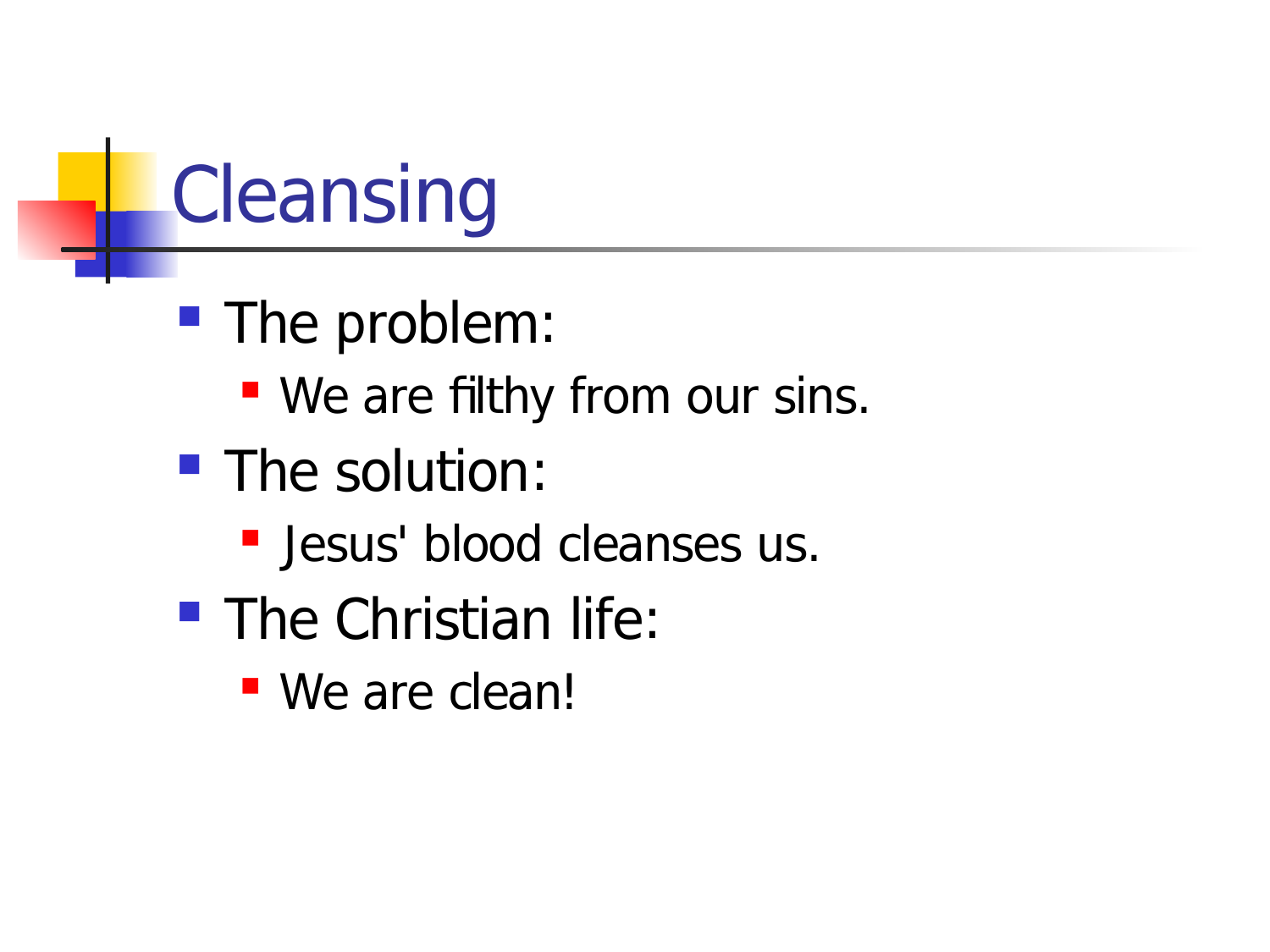

# Cleansing
The problem:
We are filthy from our sins.
The solution:
Jesus' blood cleanses us.
The Christian life:
We are clean!